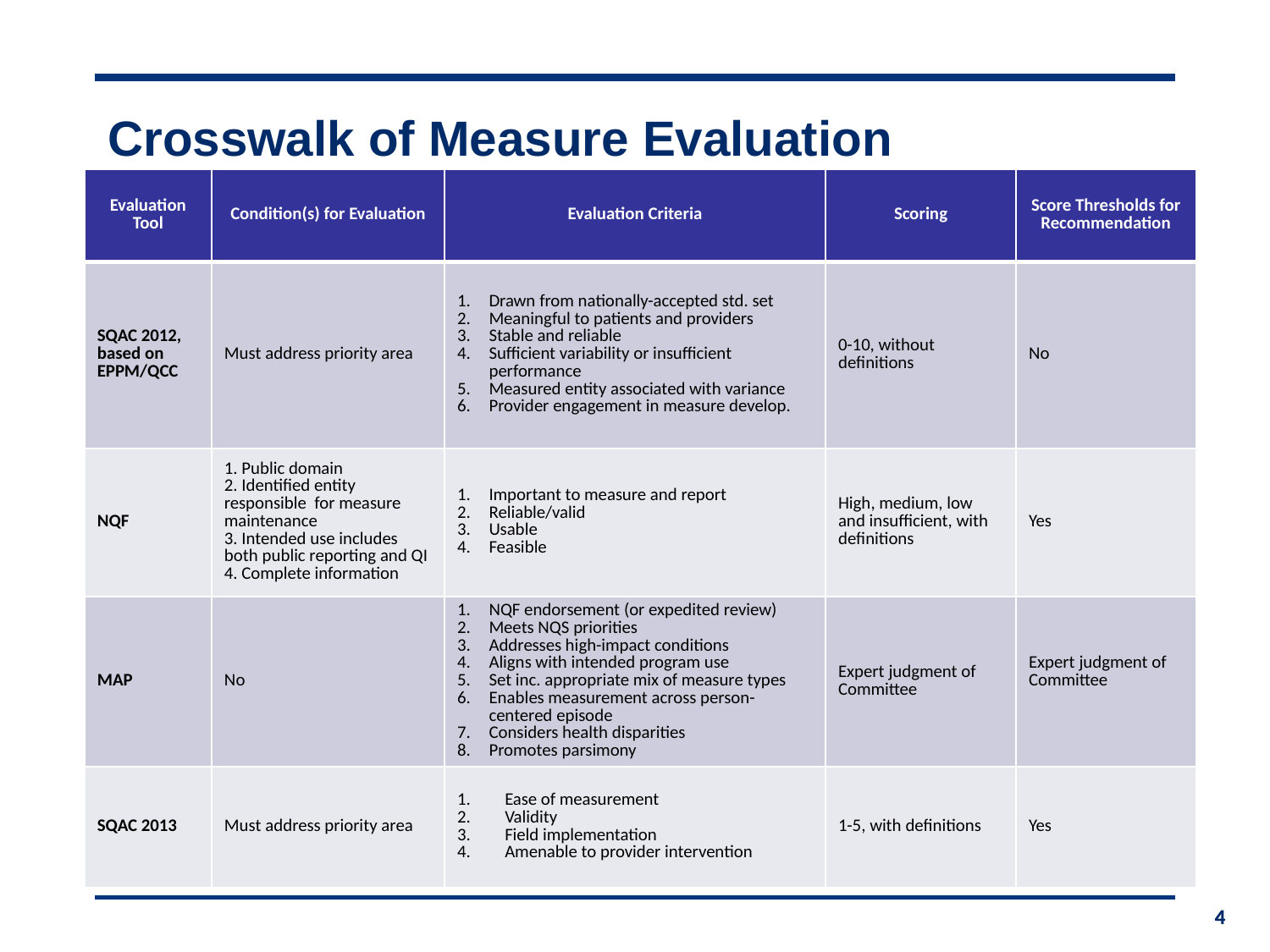

# Crosswalk of Measure Evaluation
| Evaluation Tool | Condition(s) for Evaluation | Evaluation Criteria | Scoring | Score Thresholds for Recommendation |
| --- | --- | --- | --- | --- |
| SQAC 2012, based on EPPM/QCC | Must address priority area | Drawn from nationally-accepted std. set Meaningful to patients and providers Stable and reliable Sufficient variability or insufficient performance Measured entity associated with variance Provider engagement in measure develop. | 0-10, without definitions | No |
| NQF | 1. Public domain 2. Identified entity responsible for measure maintenance 3. Intended use includes both public reporting and QI 4. Complete information | Important to measure and report Reliable/valid Usable Feasible | High, medium, low and insufficient, with definitions | Yes |
| MAP | No | NQF endorsement (or expedited review) Meets NQS priorities Addresses high-impact conditions Aligns with intended program use Set inc. appropriate mix of measure types Enables measurement across person-centered episode Considers health disparities Promotes parsimony | Expert judgment of Committee | Expert judgment of Committee |
| SQAC 2013 | Must address priority area | Ease of measurement Validity Field implementation Amenable to provider intervention | 1-5, with definitions | Yes |